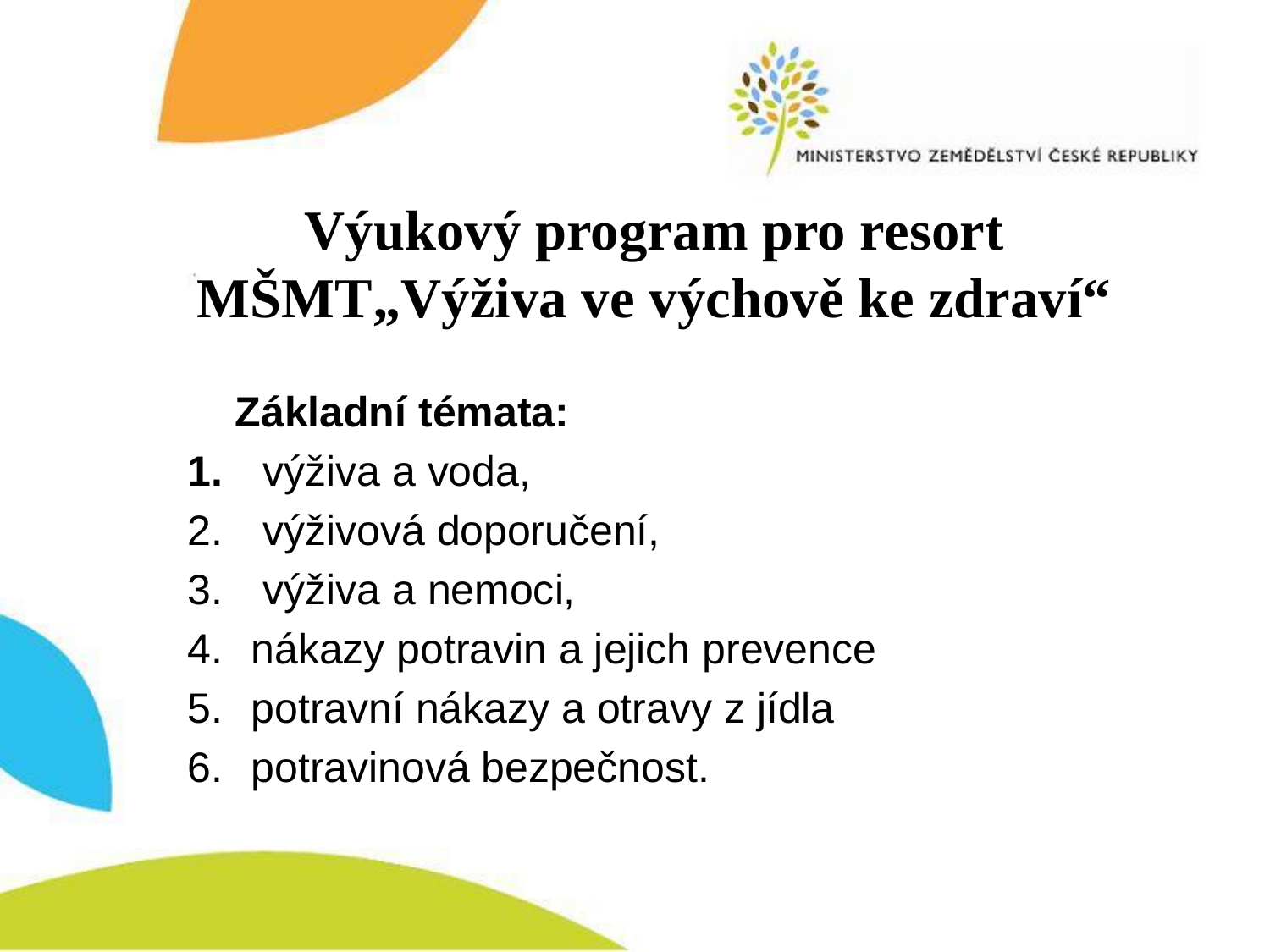

# Výukový program pro resort MŠMT„Výživa ve výchově ke zdraví“

	Základní témata:
 výživa a voda,
 výživová doporučení,
 výživa a nemoci,
nákazy potravin a jejich prevence
potravní nákazy a otravy z jídla
potravinová bezpečnost.